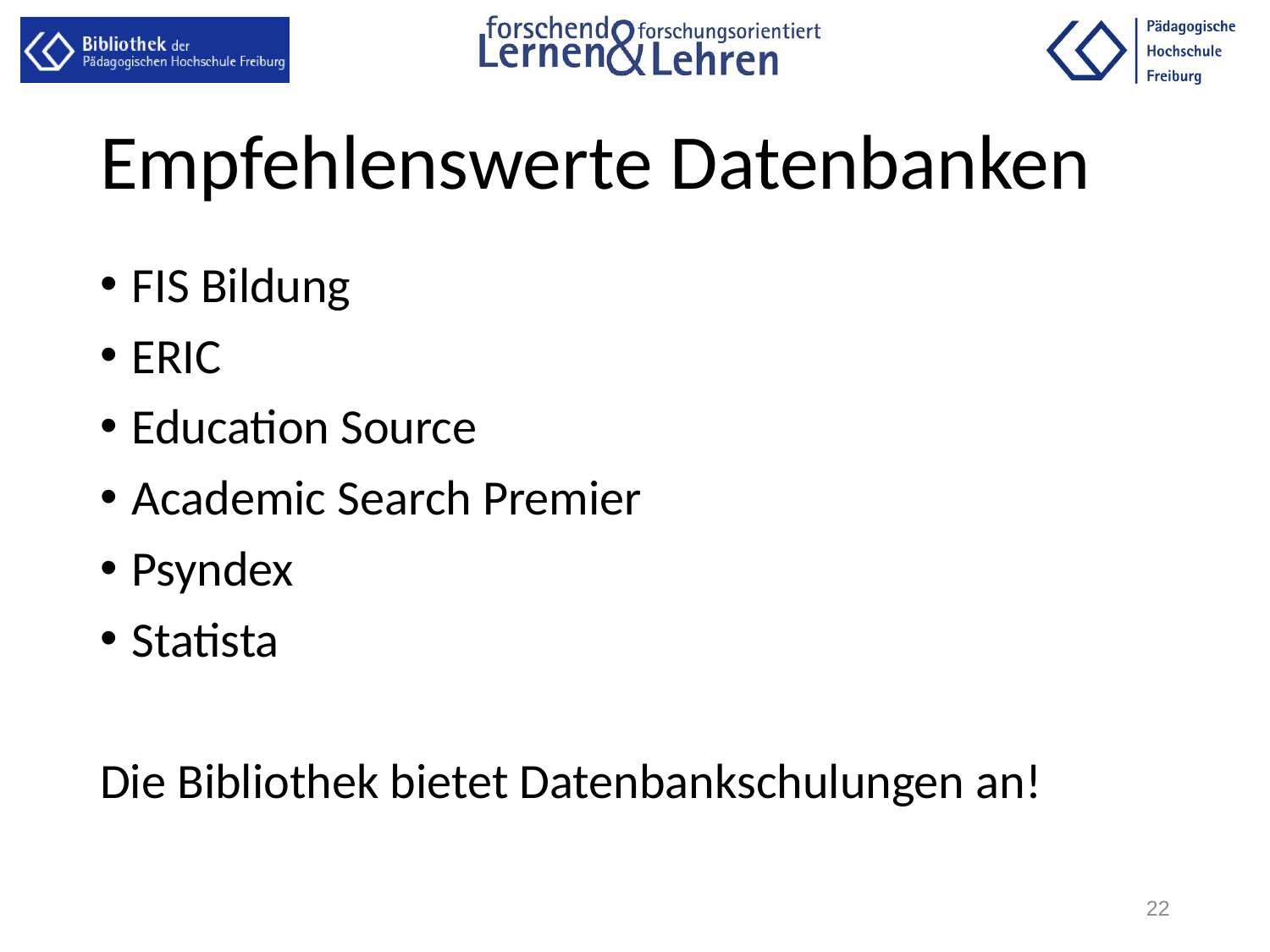

# Empfehlenswerte Datenbanken
FIS Bildung
ERIC
Education Source
Academic Search Premier
Psyndex
Statista

Die Bibliothek bietet Datenbankschulungen an!
22